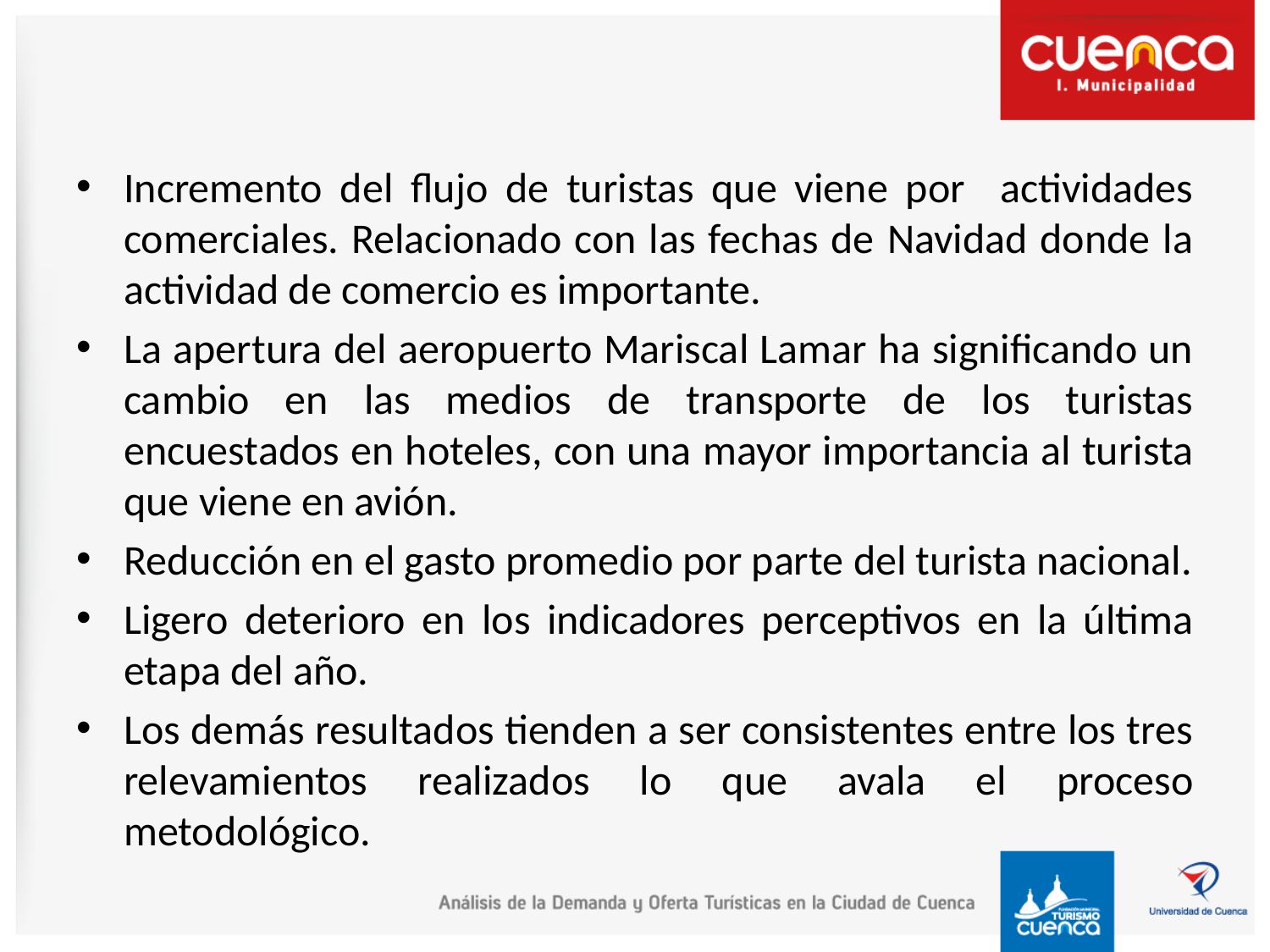

Incremento del flujo de turistas que viene por  actividades comerciales. Relacionado con las fechas de Navidad donde la actividad de comercio es importante.
La apertura del aeropuerto Mariscal Lamar ha significando un cambio en las medios de transporte de los turistas encuestados en hoteles, con una mayor importancia al turista que viene en avión.
Reducción en el gasto promedio por parte del turista nacional.
Ligero deterioro en los indicadores perceptivos en la última etapa del año.
Los demás resultados tienden a ser consistentes entre los tres relevamientos realizados lo que avala el proceso metodológico.